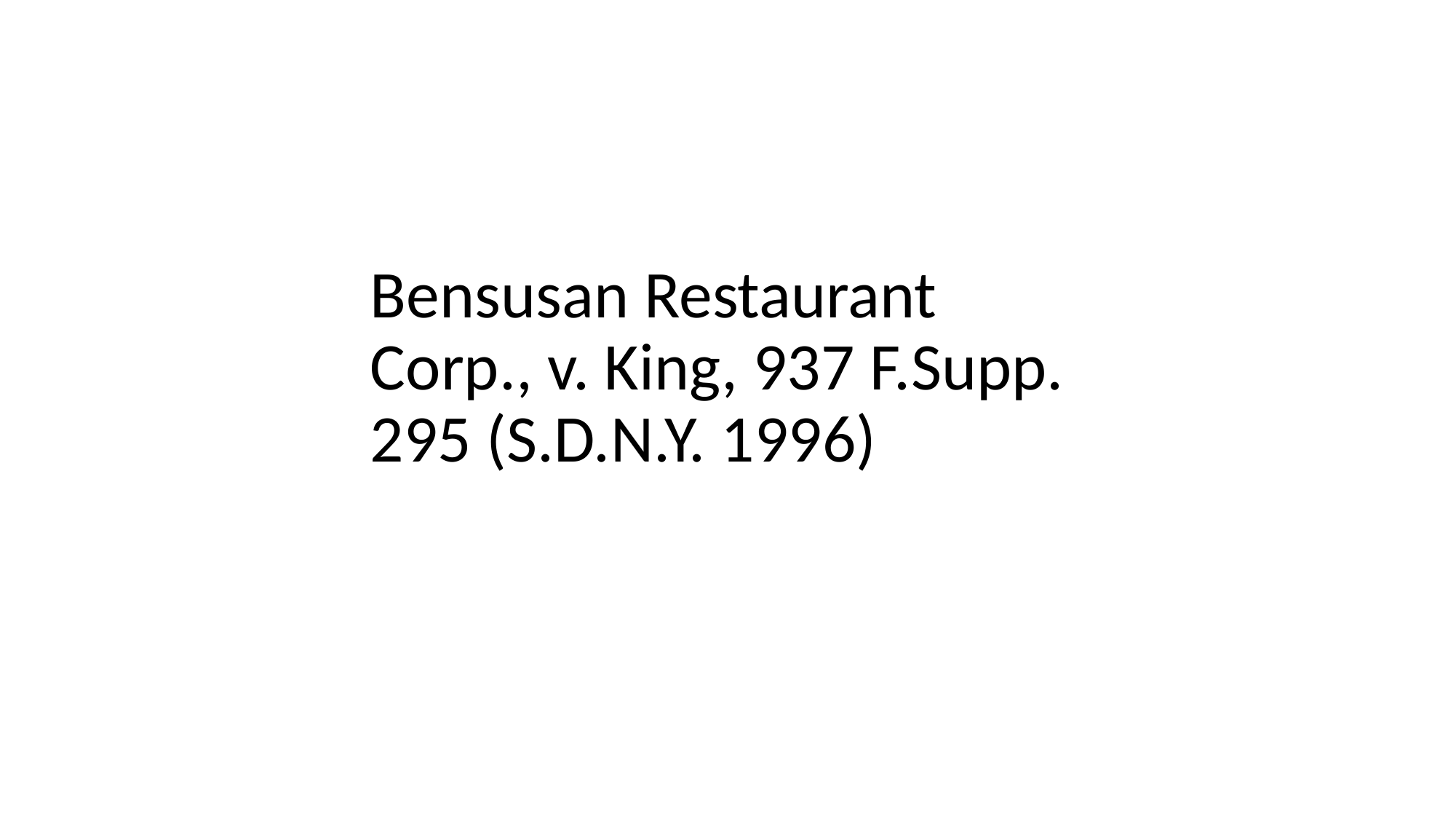

# Bensusan Restaurant Corp., v. King, 937 F.Supp. 295 (S.D.N.Y. 1996)